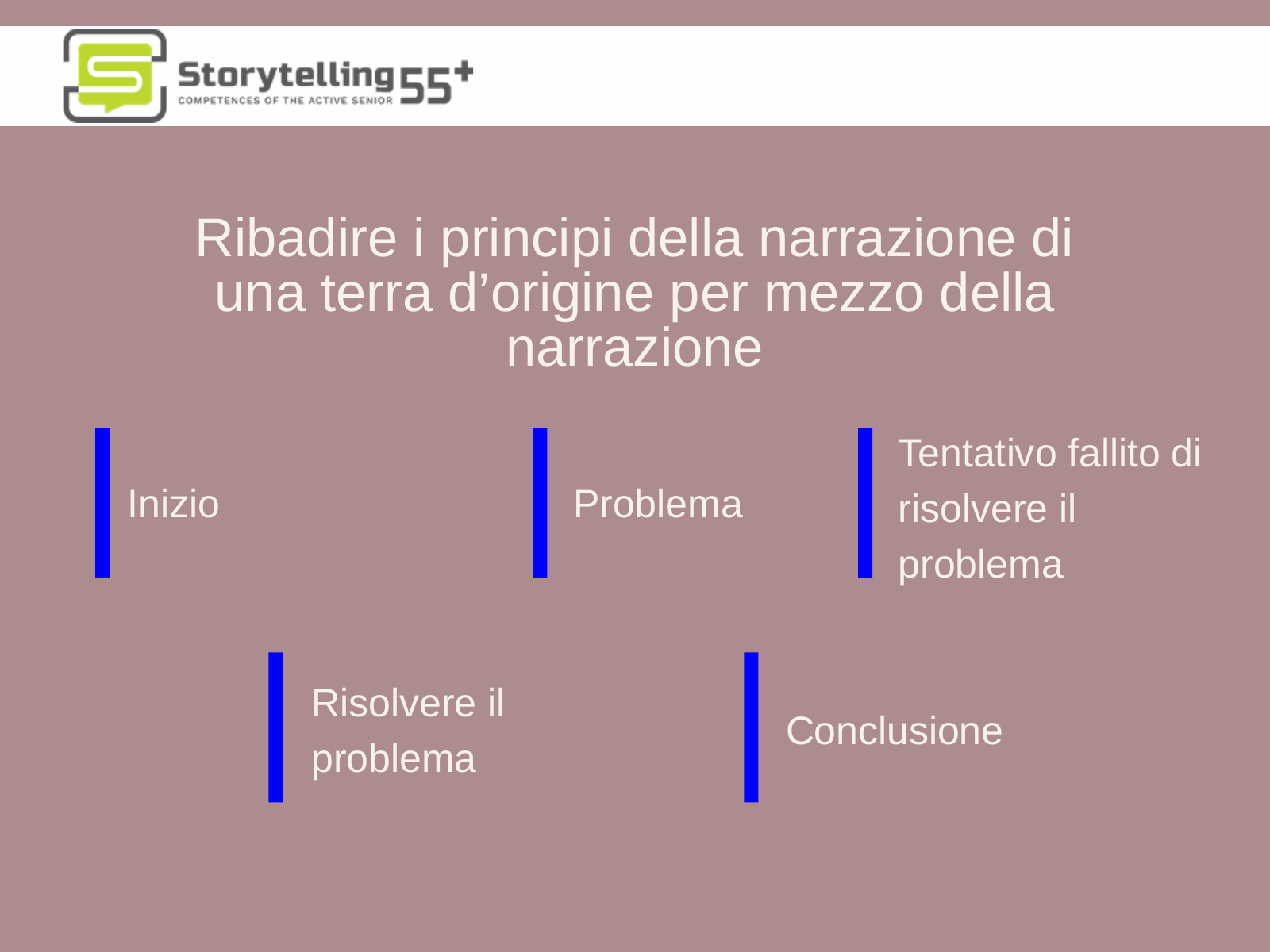

Ribadire i principi della narrazione di una terra d’origine per mezzo della narrazione
Tentativo fallito di risolvere il problema

Inizio
Problema

Risolvere il problema
Conclusione